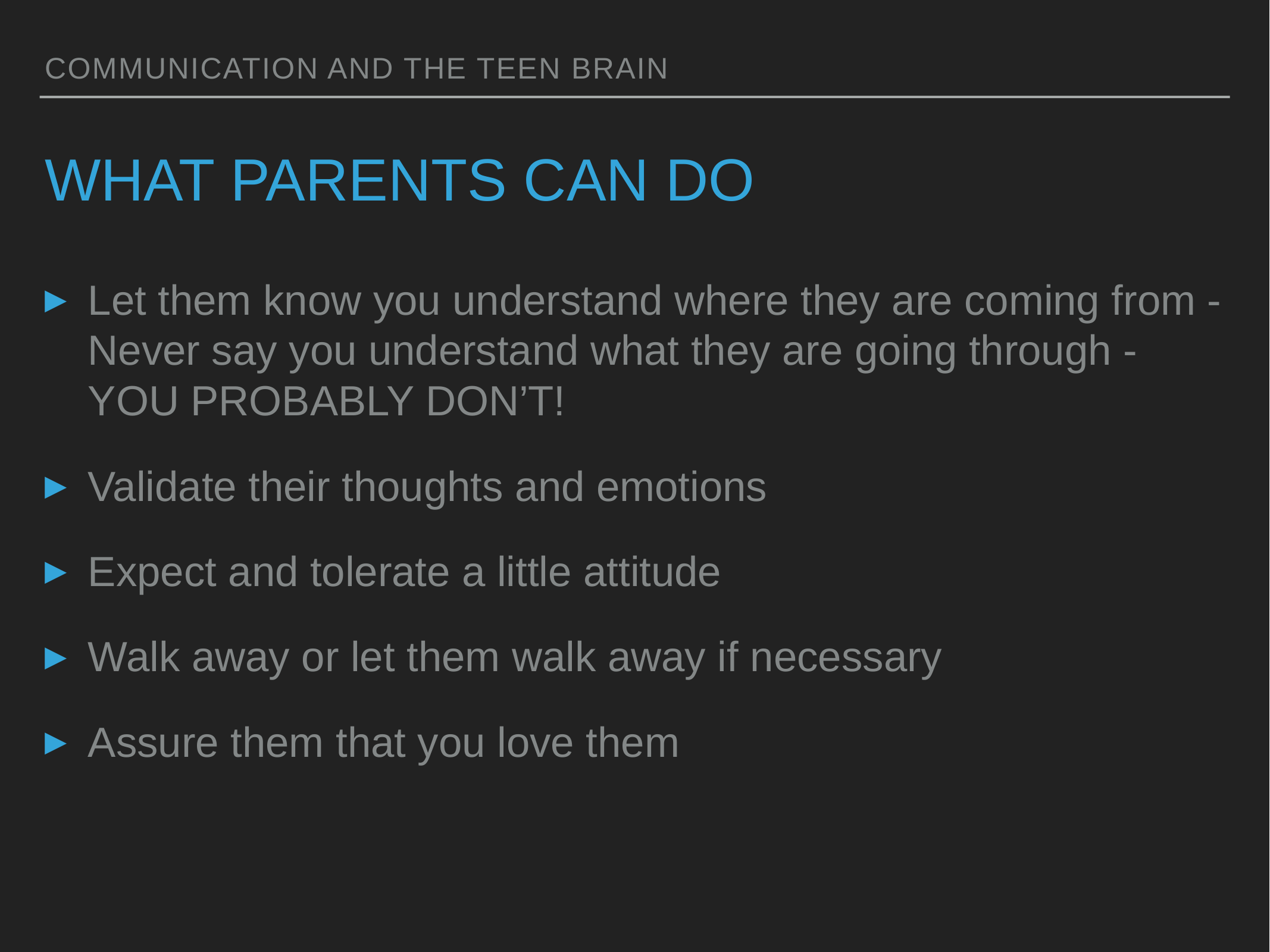

Communication and the Teen Brain
# What parents can do
Let them know you understand where they are coming from - Never say you understand what they are going through - YOU PROBABLY DON’T!
Validate their thoughts and emotions
Expect and tolerate a little attitude
Walk away or let them walk away if necessary
Assure them that you love them